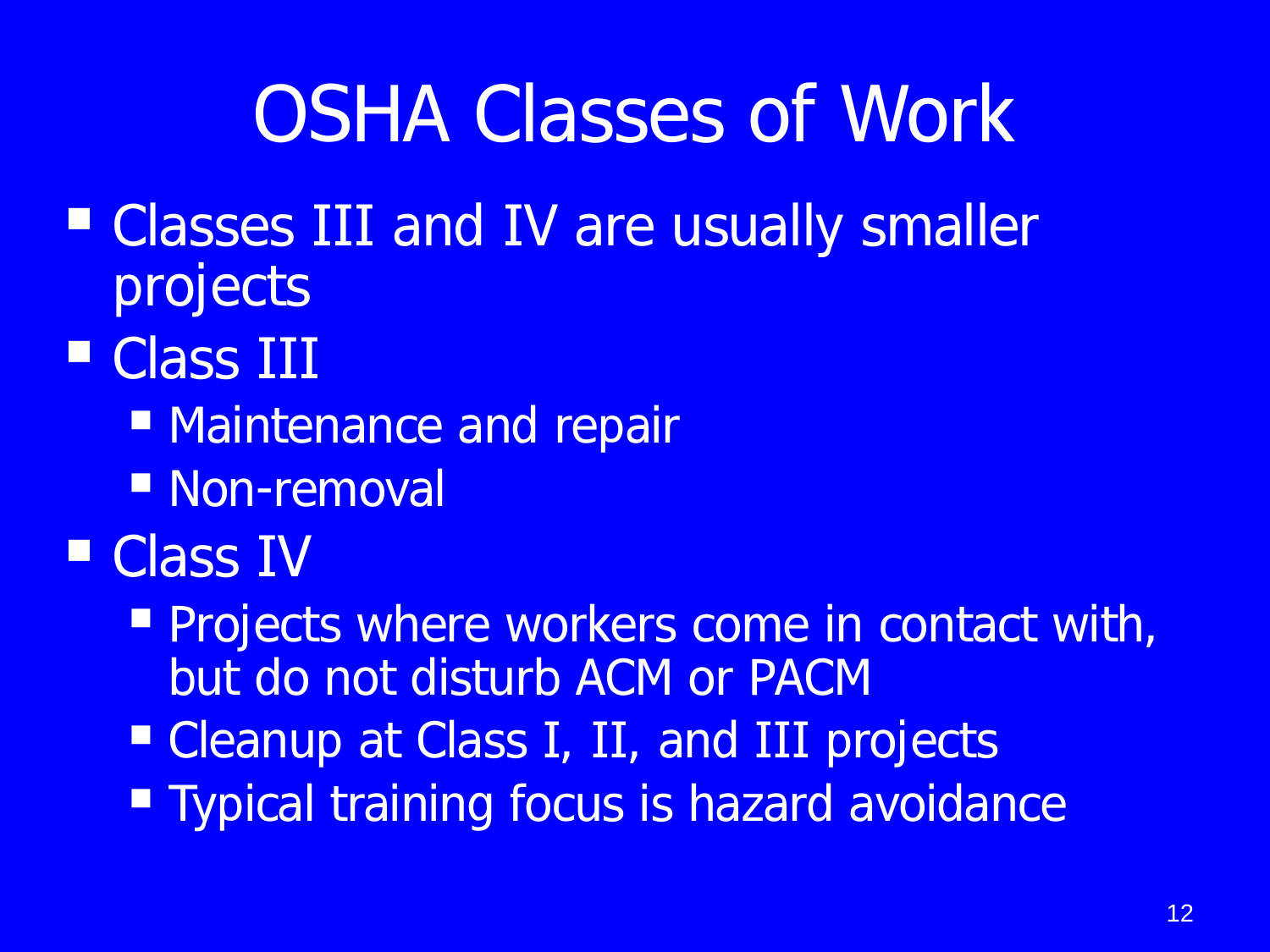

OSHA Classes of Work
Classes III and IV are usually smaller projects
Class III
Maintenance and repair
Non-removal
Class IV
Projects where workers come in contact with, but do not disturb ACM or PACM
Cleanup at Class I, II, and III projects
Typical training focus is hazard avoidance
12